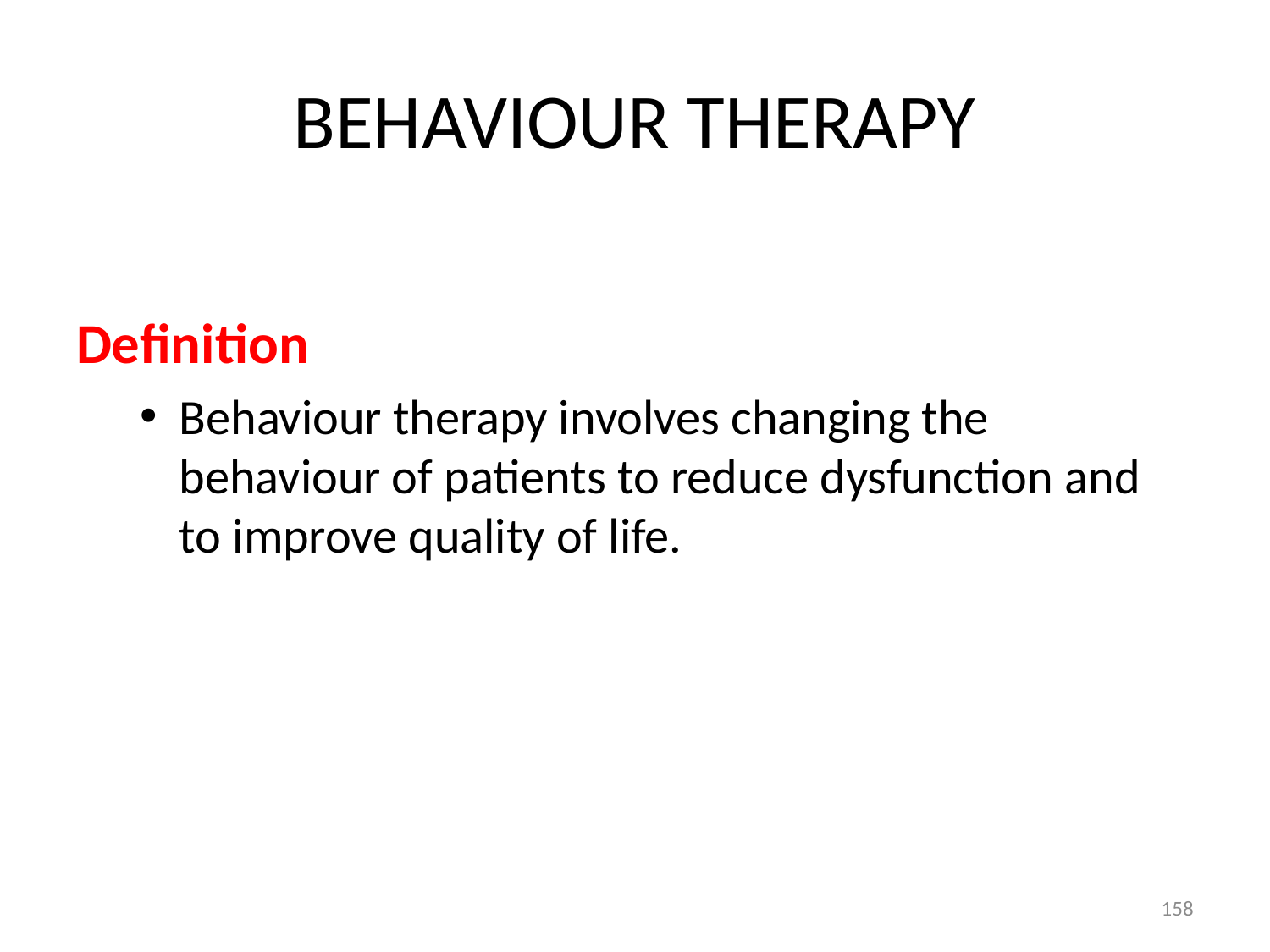

# BEHAVIOUR THERAPY

Definition
Behaviour therapy involves changing the behaviour of patients to reduce dysfunction and to improve quality of life.
158